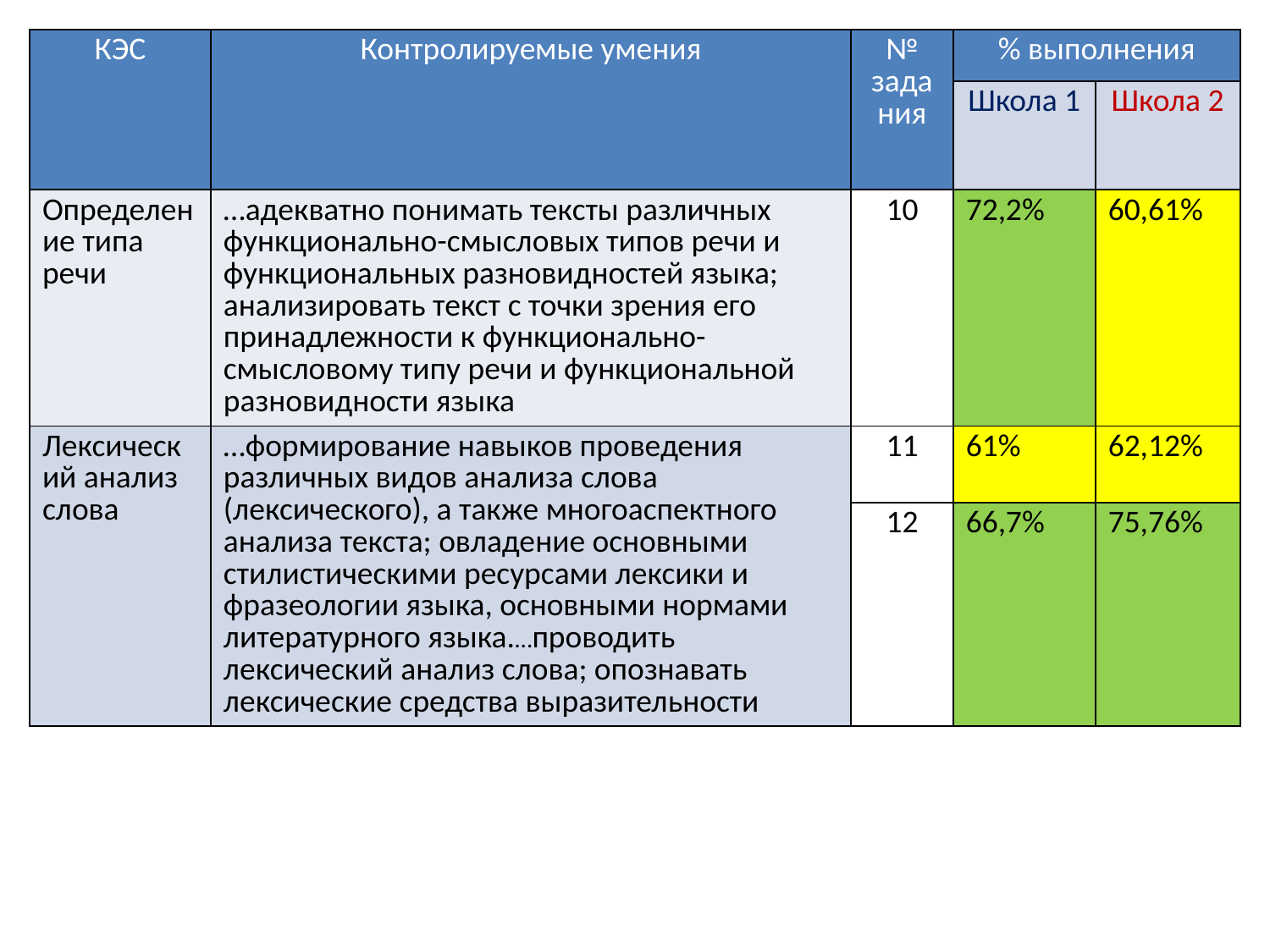

| КЭС | Контролируемые умения | № задания | % выполнения |  |
| --- | --- | --- | --- | --- |
|  |  |  | Школа 1 | Школа 2 |
| Определение типа речи | …адекватно понимать тексты различных функционально-смысловых типов речи и функциональных разновидностей языка; анализировать текст с точки зрения его принадлежности к функционально-смысловому типу речи и функциональной разновидности языка | 10 | 72,2% | 60,61% |
| Лексический анализ слова | …формирование навыков проведения различных видов анализа слова (лексического), а также многоаспектного анализа текста; овладение основными стилистическими ресурсами лексики и фразеологии языка, основными нормами литературного языка.…проводить лексический анализ слова; опознавать лексические средства выразительности | 11 | 61% | 62,12% |
|  |  | 12 | 66,7% | 75,76% |